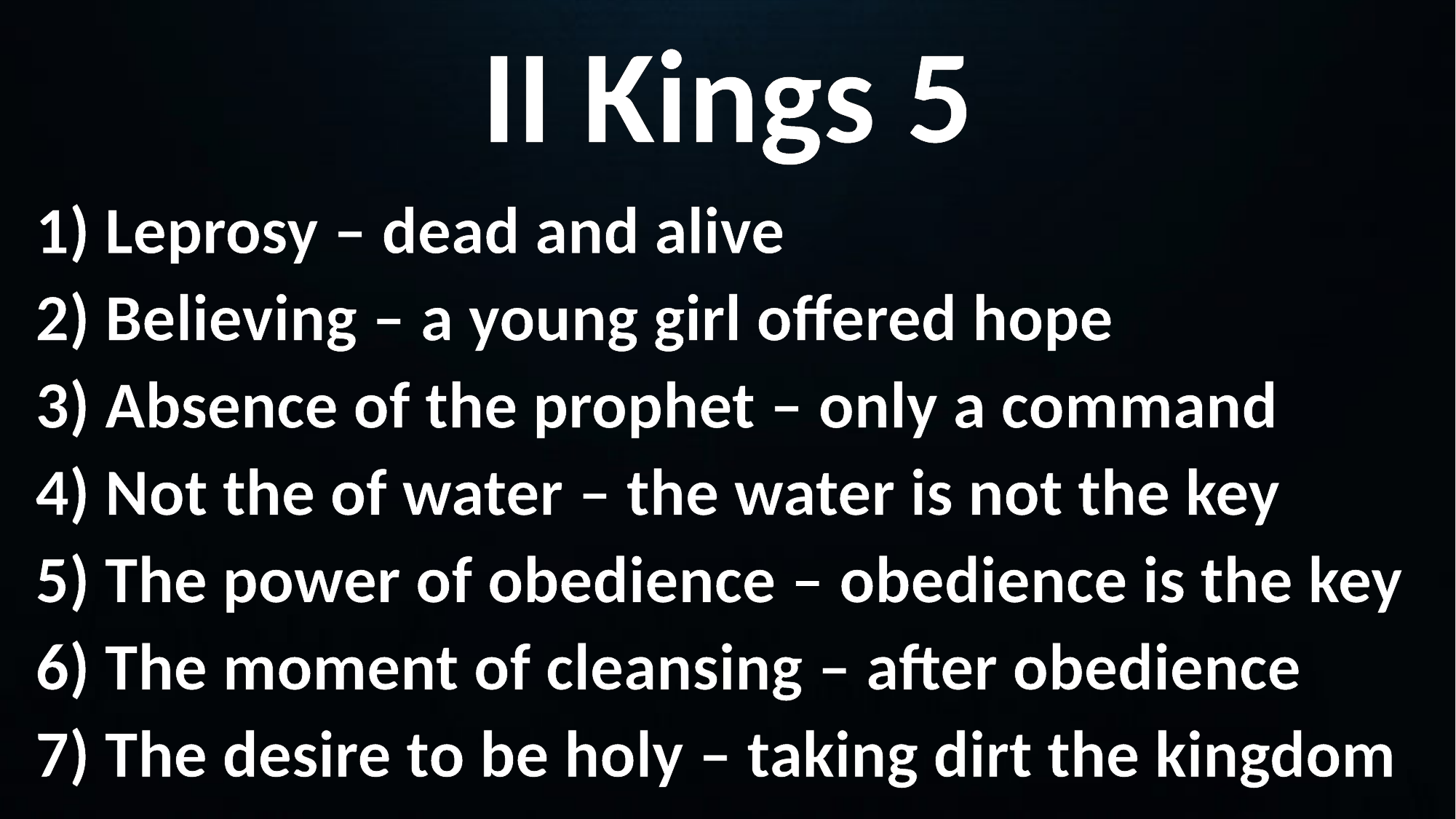

II Kings 5
1) Leprosy – dead and alive
2) Believing – a young girl offered hope
3) Absence of the prophet – only a command
4) Not the of water – the water is not the key
5) The power of obedience – obedience is the key
6) The moment of cleansing – after obedience
7) The desire to be holy – taking dirt the kingdom